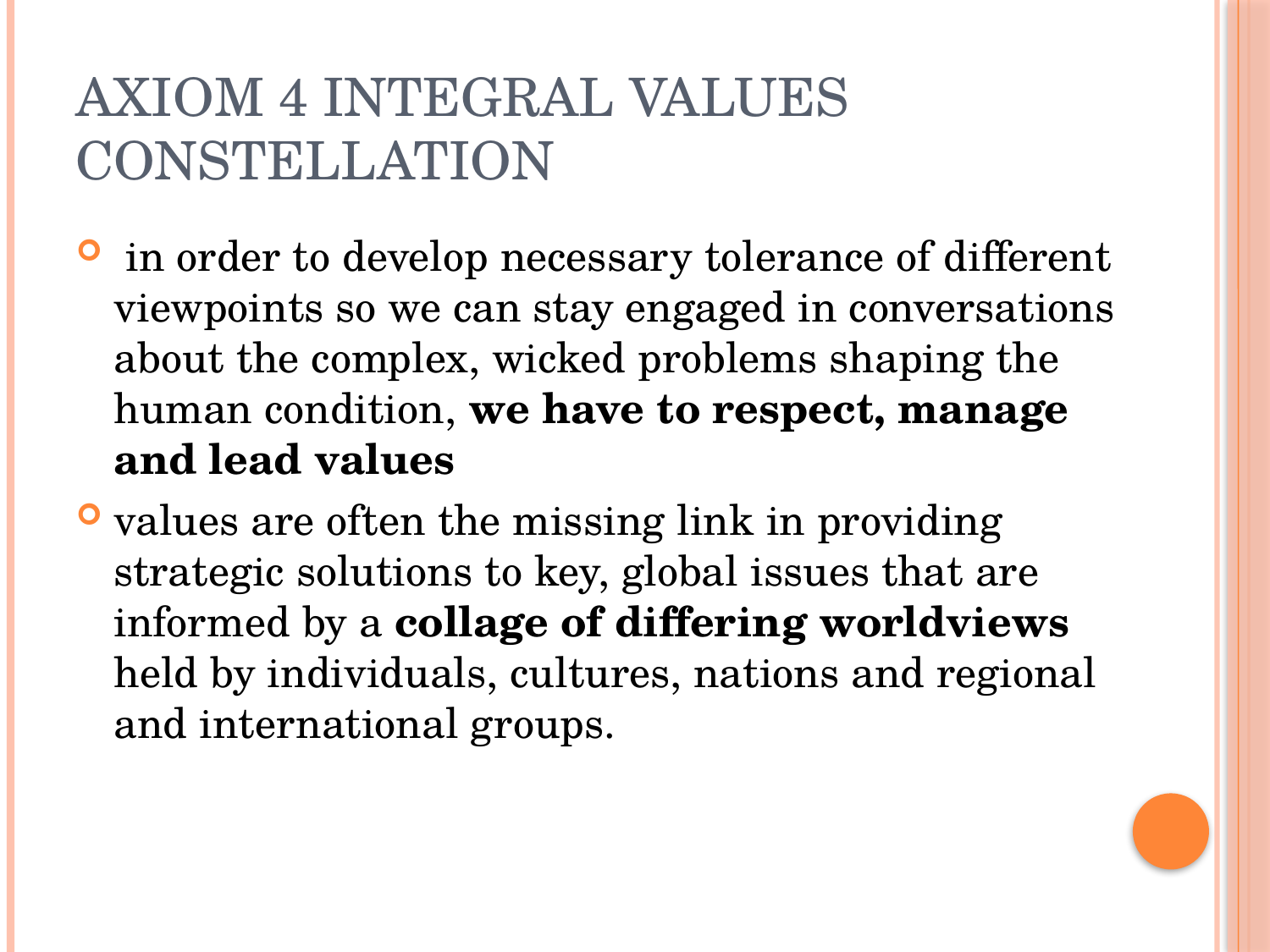

# Axiom 4 integral values constellation
 in order to develop necessary tolerance of different viewpoints so we can stay engaged in conversations about the complex, wicked problems shaping the human condition, we have to respect, manage and lead values
values are often the missing link in providing strategic solutions to key, global issues that are informed by a collage of differing worldviews held by individuals, cultures, nations and regional and international groups.